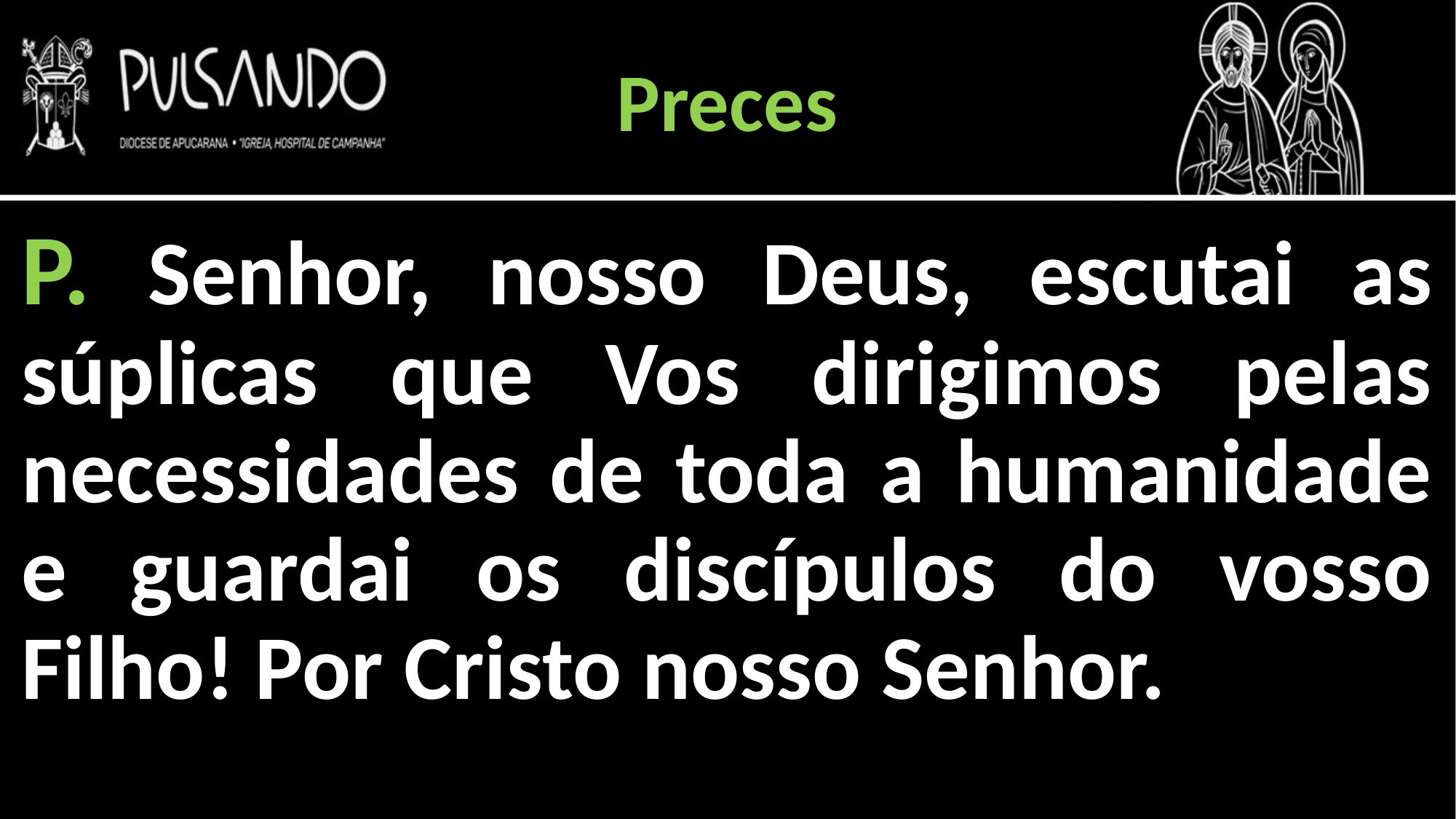

Preces
P. Senhor, nosso Deus, escutai as súplicas que Vos dirigimos pelas necessidades de toda a humanidade e guardai os discípulos do vosso Filho! Por Cristo nosso Senhor.